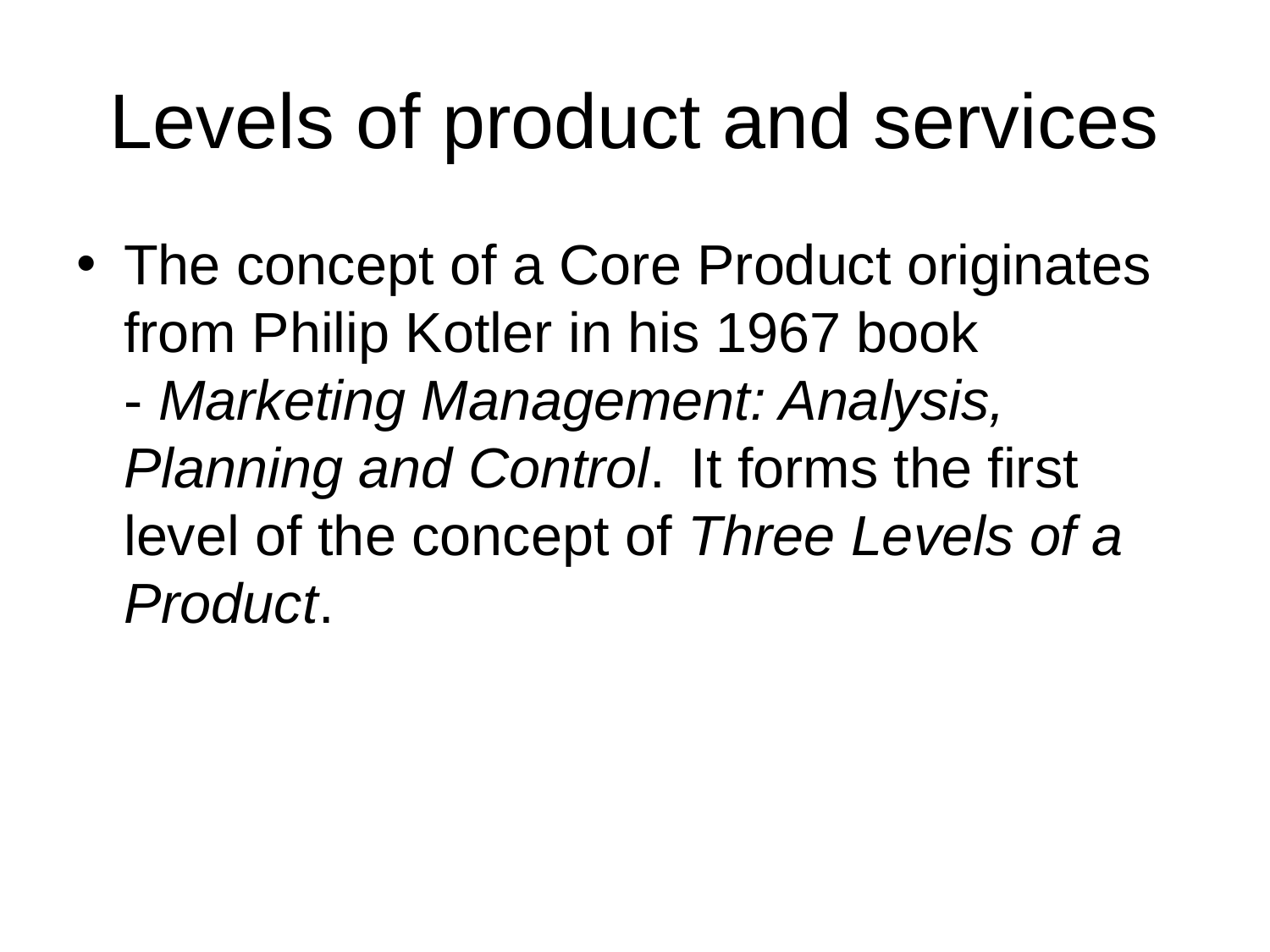

# Levels of product and services
The concept of a Core Product originates from Philip Kotler in his 1967 book - Marketing Management: Analysis, Planning and Control.  It forms the first level of the concept of Three Levels of a Product.